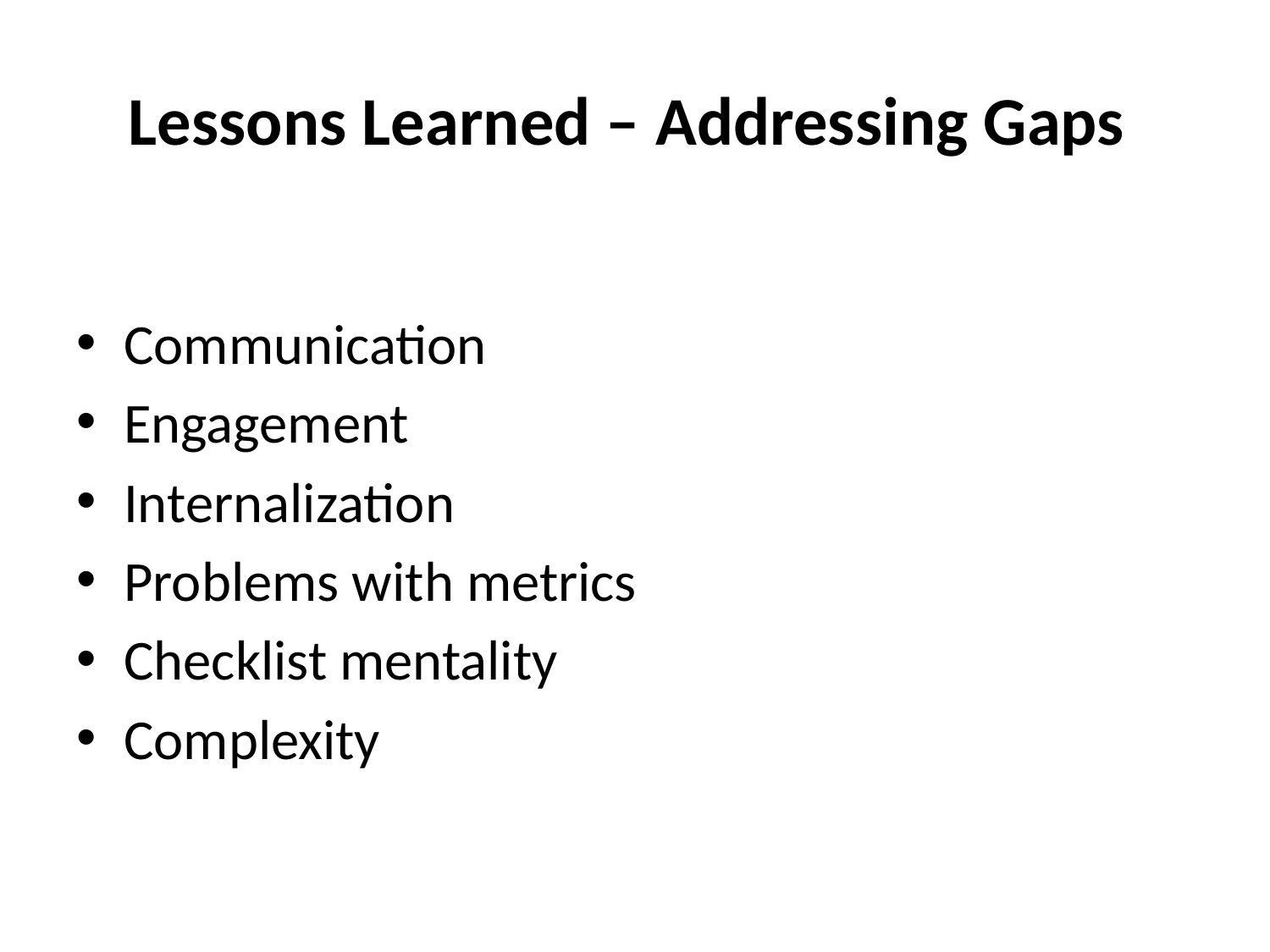

# Lessons Learned – Addressing Gaps

Communication
Engagement
Internalization
Problems with metrics
Checklist mentality
Complexity